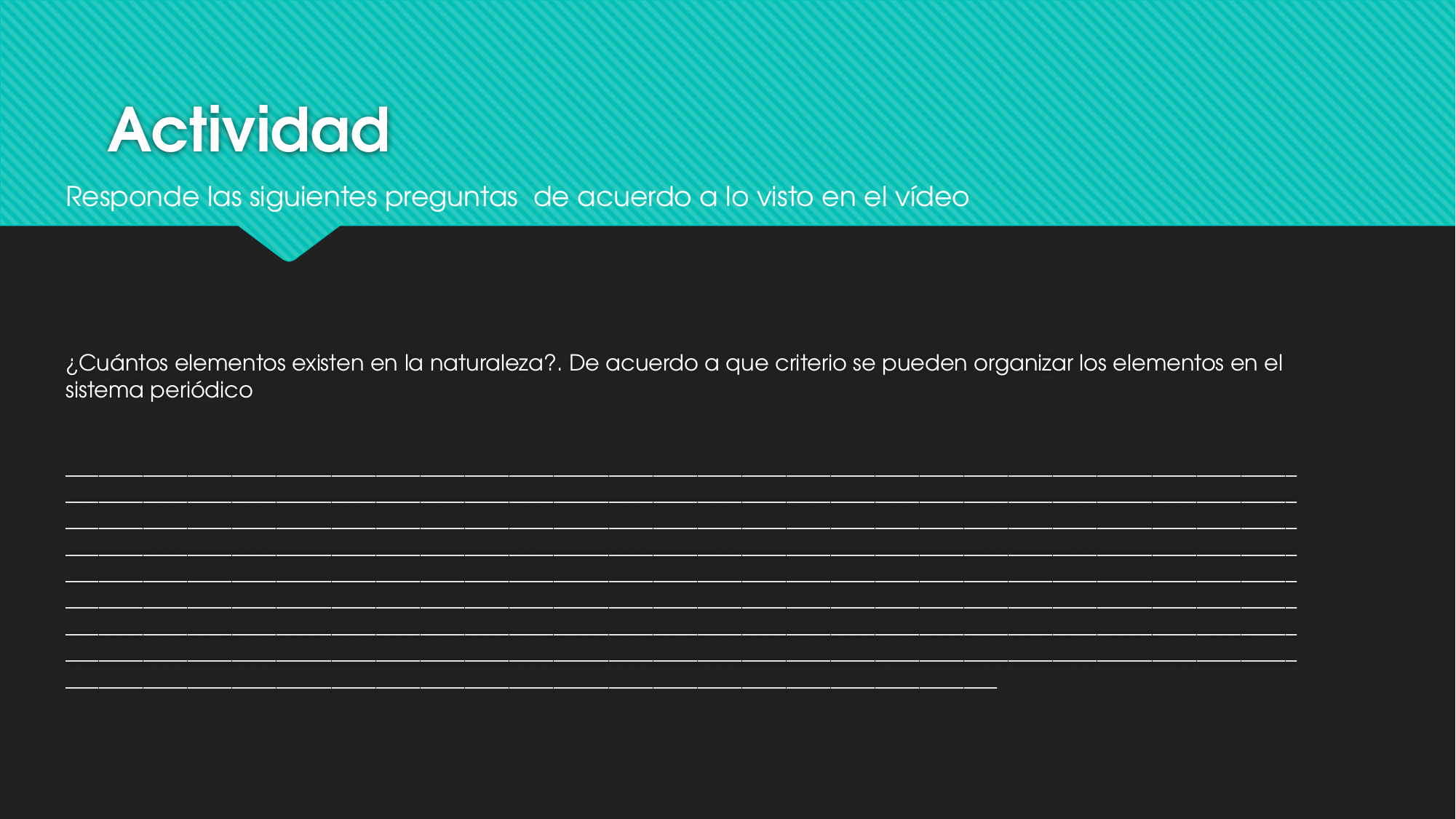

# Actividad
Responde las siguientes preguntas  de acuerdo a lo visto en el vídeo

¿Cuántos elementos existen en la naturaleza?. De acuerdo a que criterio se pueden organizar los elementos en el sistema periódico

____________________________________________________________________________________________________________________________________________________________________________________________________________________________________________________________________________________________________________________________________________________________________________________________________________________________________________________________________________________________________________________________________________________________________________________________________________________________________________________________________________________________________________________________________________________________________________________________________________________________________________________________________________________________________________________________________________________________________________________________________________